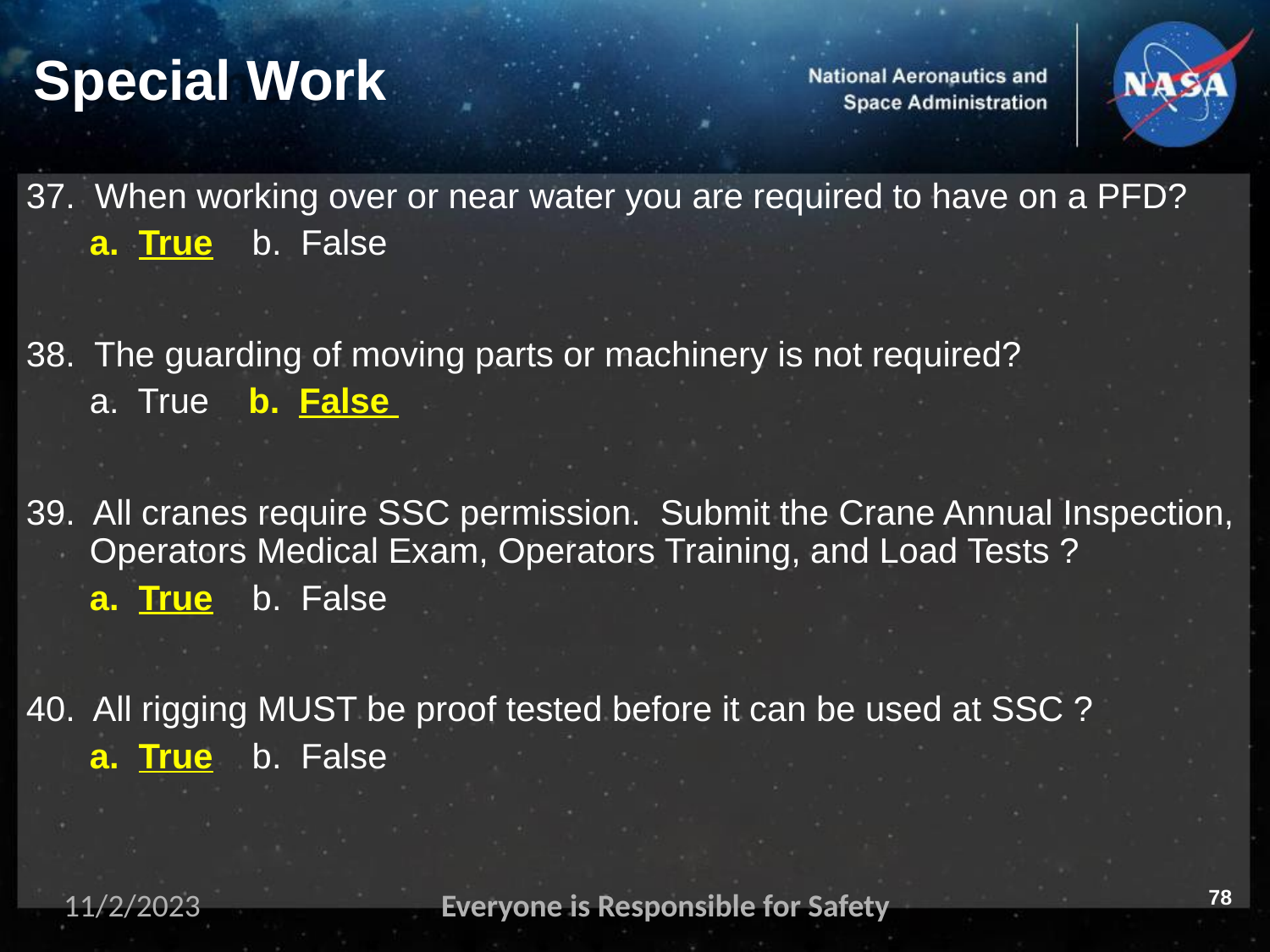

# Special Work

37.  When working over or near water you are required to have on a PFD?
a.  True    b.  False

38.  The guarding of moving parts or machinery is not required?
a.  True    b.  False

39.  All cranes require SSC permission.  Submit the Crane Annual Inspection, Operators Medical Exam, Operators Training, and Load Tests ?
a.  True    b.  False

40.  All rigging MUST be proof tested before it can be used at SSC ?
a.  True    b.  False

78
11/2/2023
Everyone is Responsible for Safety